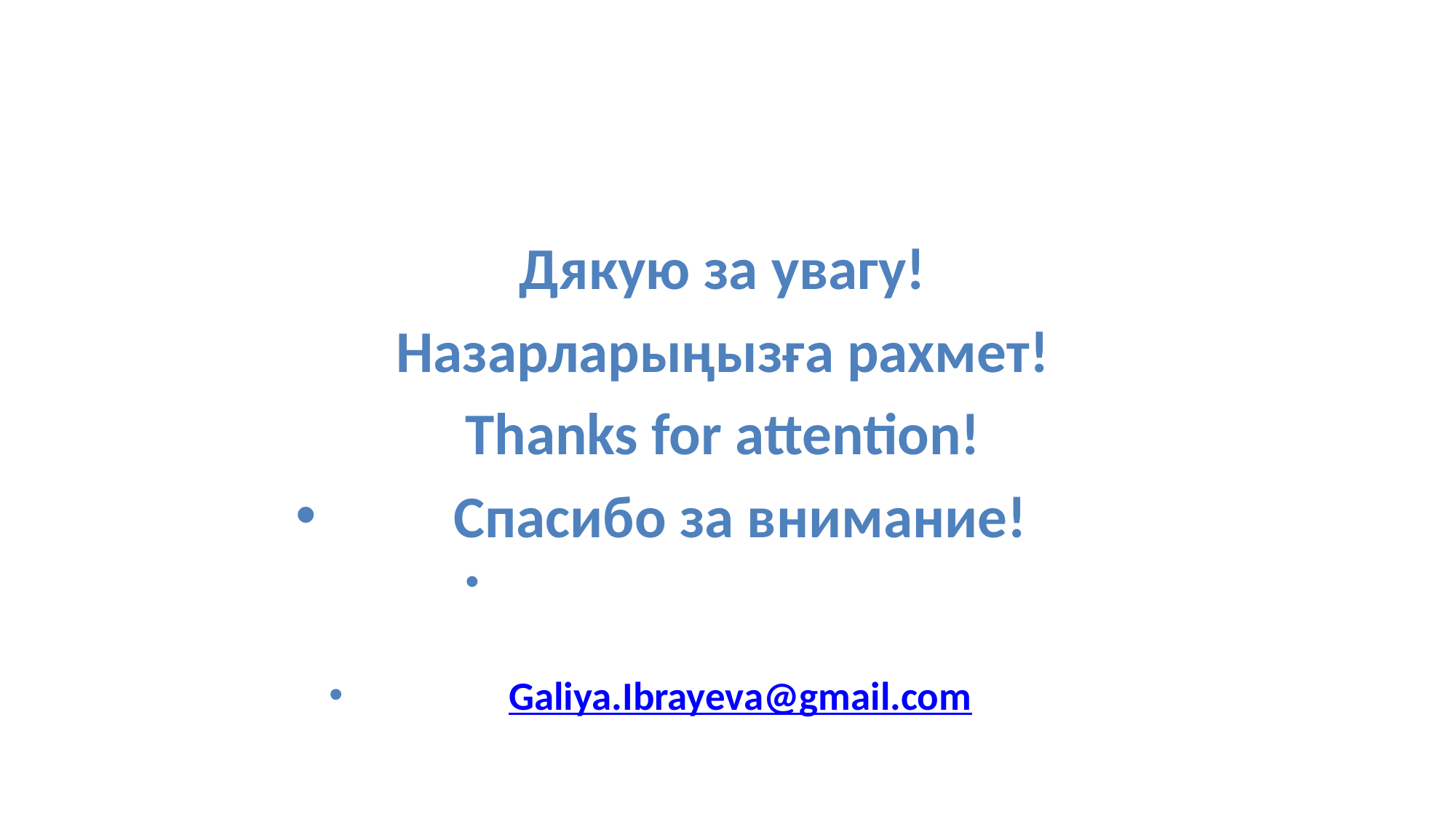

#

Дякую за увагу!
Назарларыңызға рахмет!
Thanks for attention!
Спасибо за внимание!

Galiya.Ibrayeva@gmail.com